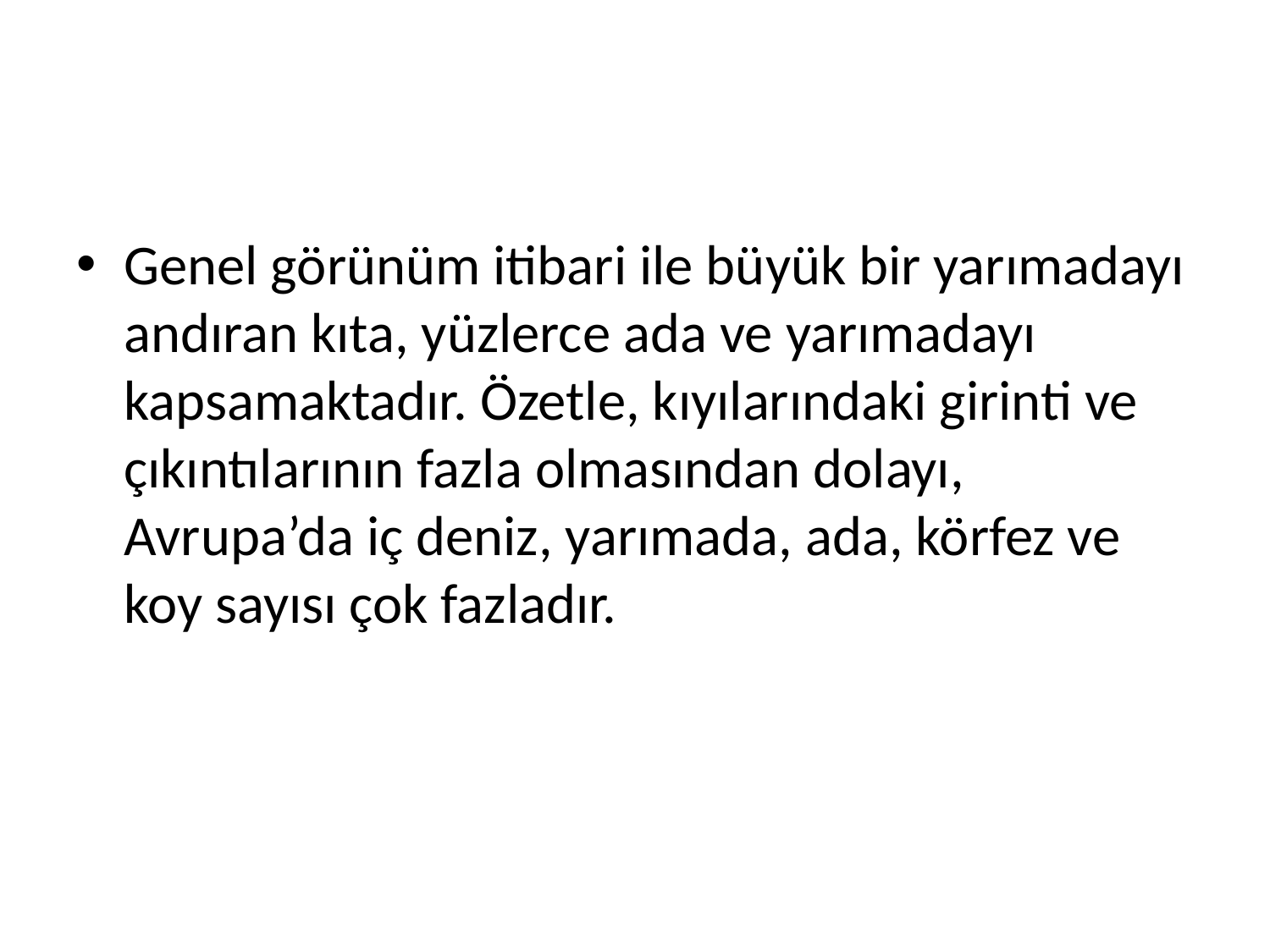

#
Genel görünüm itibari ile büyük bir yarımadayı andıran kıta, yüzlerce ada ve yarımadayı kapsamaktadır. Özetle, kıyılarındaki girinti ve çıkıntılarının fazla olmasından dolayı, Avrupa’da iç deniz, yarımada, ada, körfez ve koy sayısı çok fazladır.